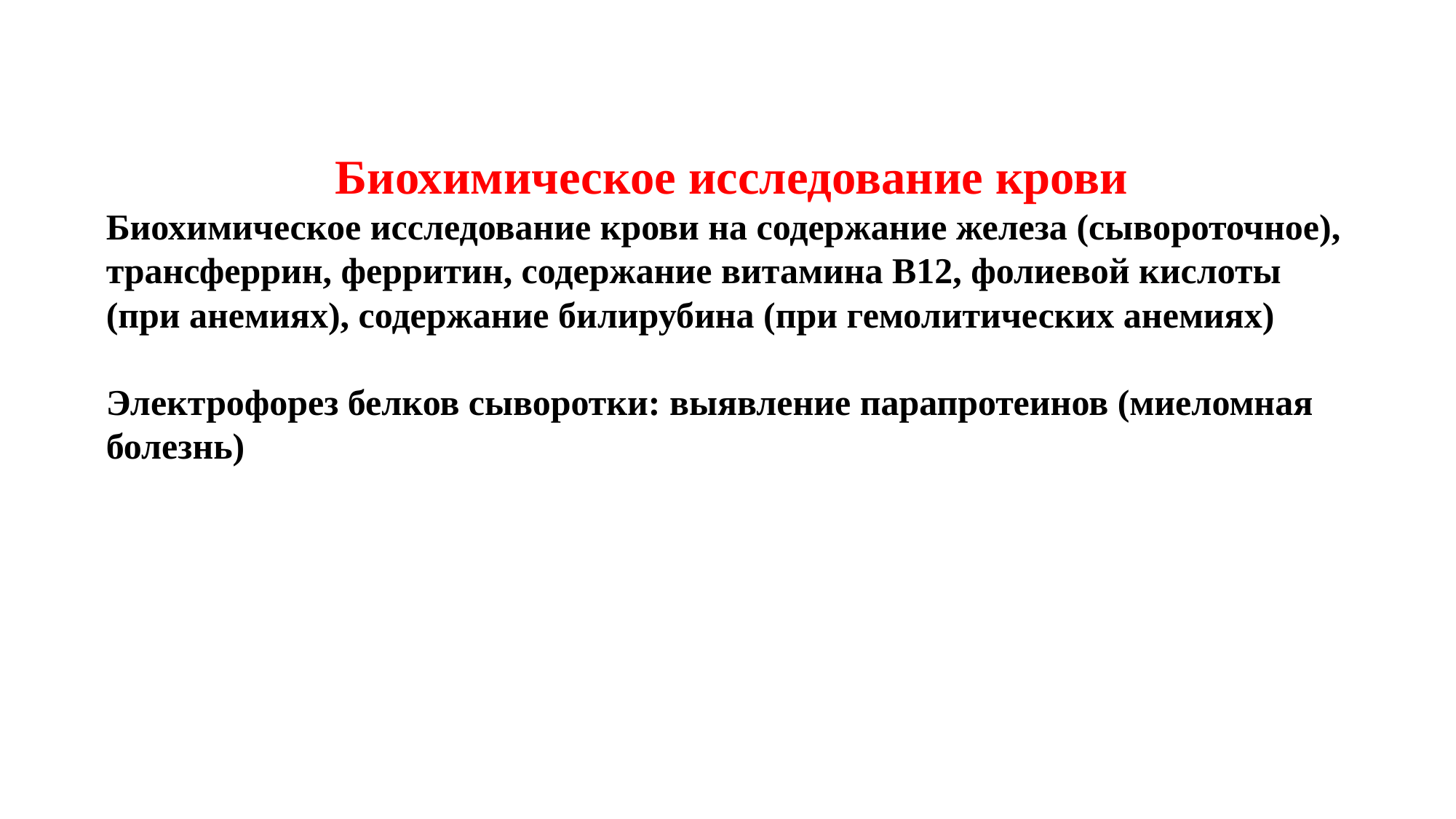

Биохимическое исследование крови
Биохимическое исследование крови на содержание железа (сывороточное), трансферрин, ферритин, содержание витамина В12, фолиевой кислоты (при анемиях), содержание билирубина (при гемолитических анемиях)

Электрофорез белков сыворотки: выявление парапротеинов (миеломная болезнь)